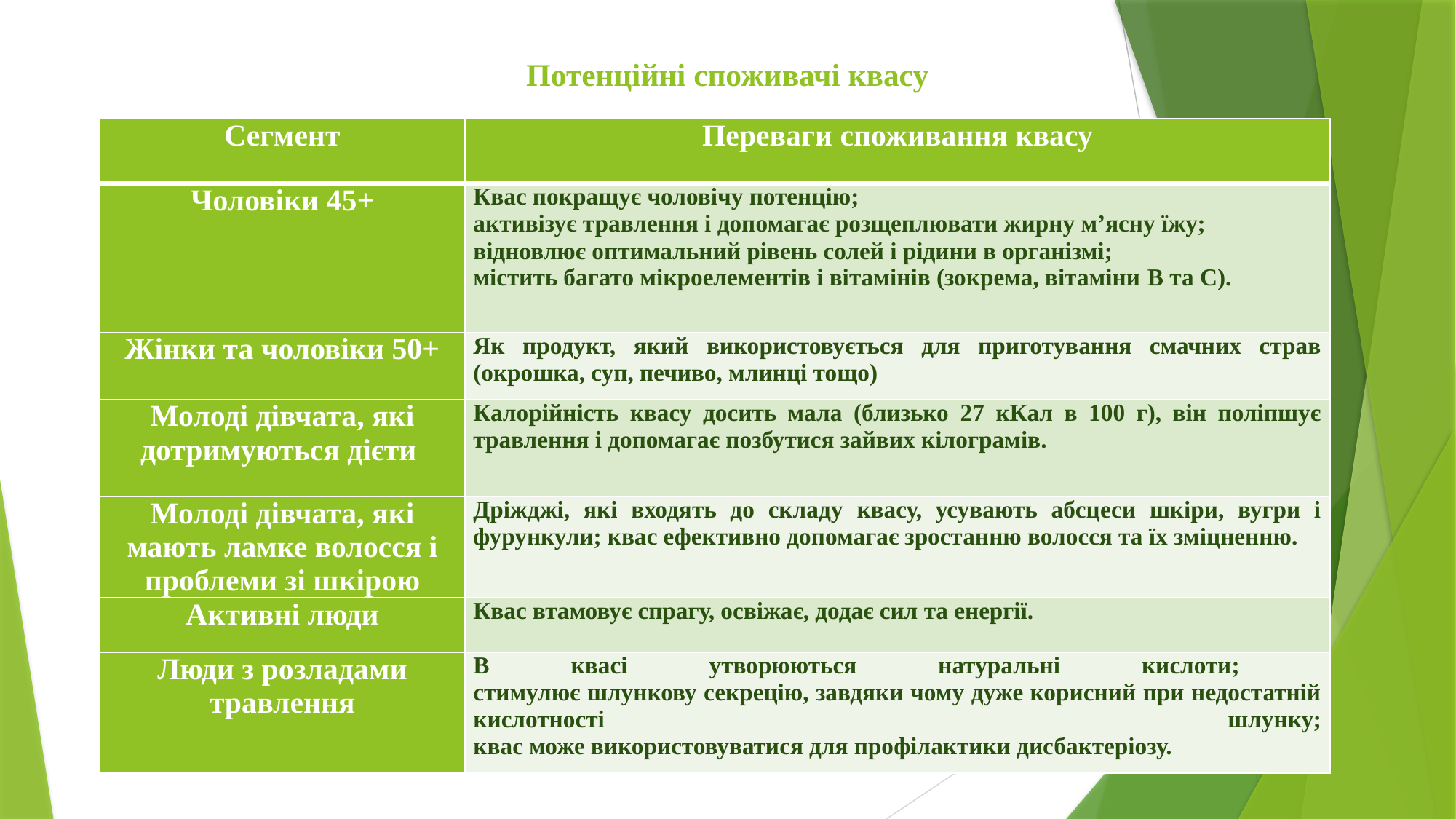

# Потенційні споживачі квасу
| Сегмент | Переваги споживання квасу |
| --- | --- |
| Чоловіки 45+ | Квас покращує чоловічу потенцію; активізує травлення і допомагає розщеплювати жирну м’ясну їжу; відновлює оптимальний рівень солей і рідини в організмі; містить багато мікроелементів і вітамінів (зокрема, вітаміни B та С). |
| Жінки та чоловіки 50+ | Як продукт, який використовується для приготування смачних страв (окрошка, суп, печиво, млинці тощо) |
| Молоді дівчата, які дотримуються дієти | Калорійність квасу досить мала (близько 27 кКал в 100 г), він поліпшує травлення і допомагає позбутися зайвих кілограмів. |
| Молоді дівчата, які мають ламке волосся і проблеми зі шкірою | Дріжджі, які входять до складу квасу, усувають абсцеси шкіри, вугри і фурункули; квас ефективно допомагає зростанню волосся та їх зміцненню. |
| Активні люди | Квас втамовує спрагу, освіжає, додає сил та енергії. |
| Люди з розладами травлення | В квасі утворюються натуральні кислоти; стимулює шлункову секрецію, завдяки чому дуже корисний при недостатній кислотності шлунку; квас може використовуватися для профілактики дисбактеріозу. |